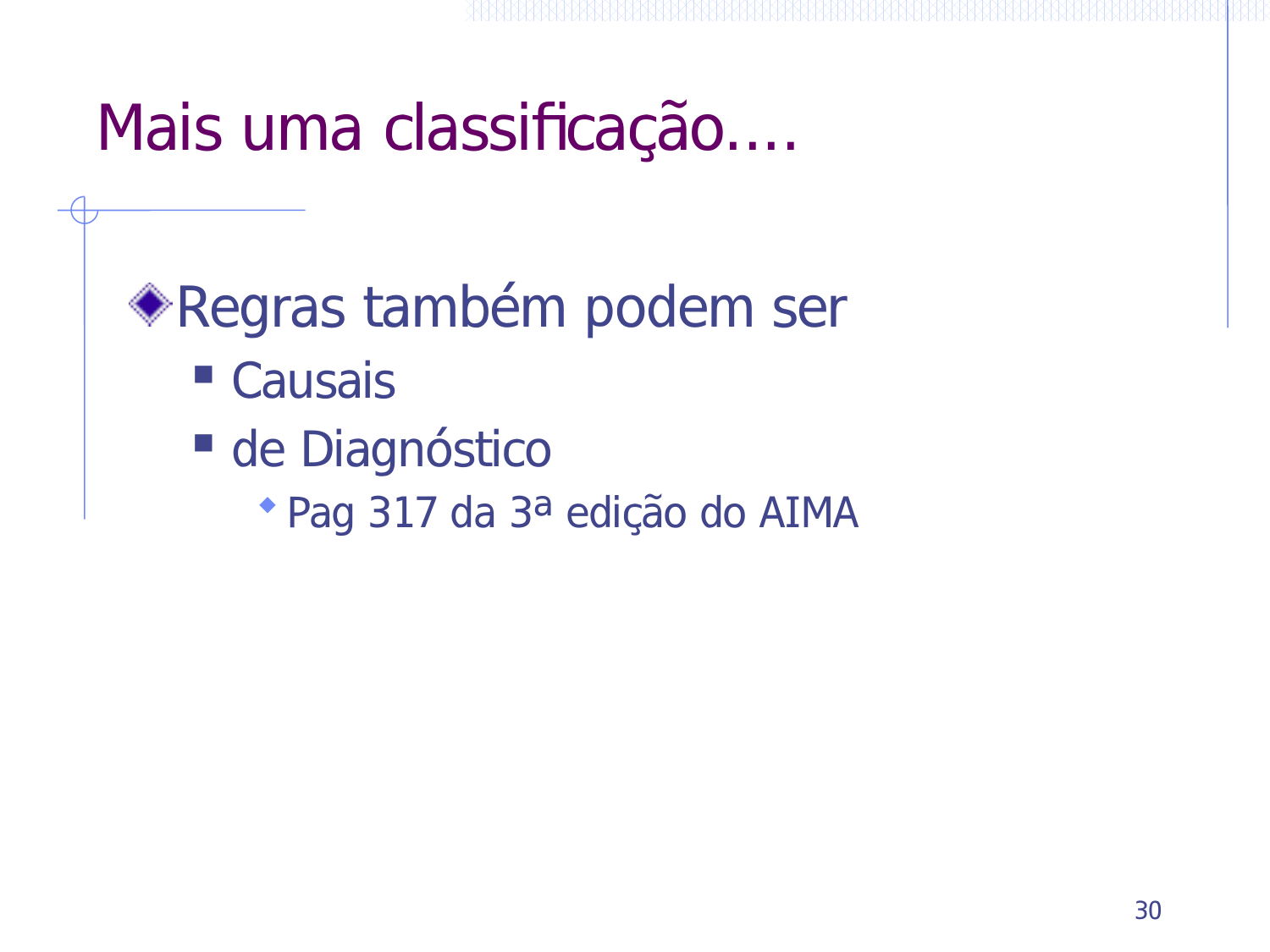

# Mais uma classificação....
Regras também podem ser
Causais
de Diagnóstico
Pag 317 da 3ª edição do AIMA

30